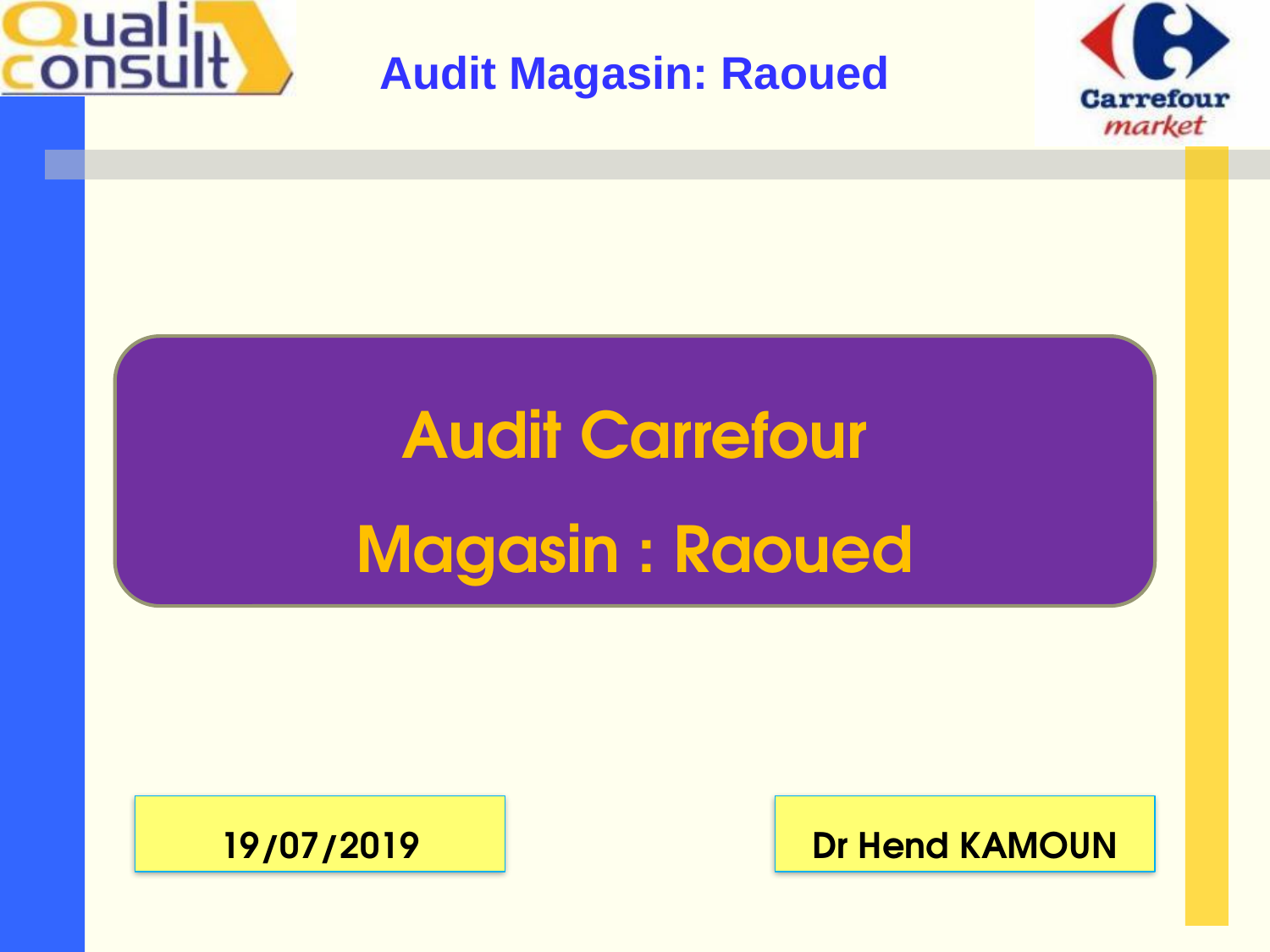

Audit Carrefour
Magasin : Raoued
19/07/2019
Dr Hend KAMOUN